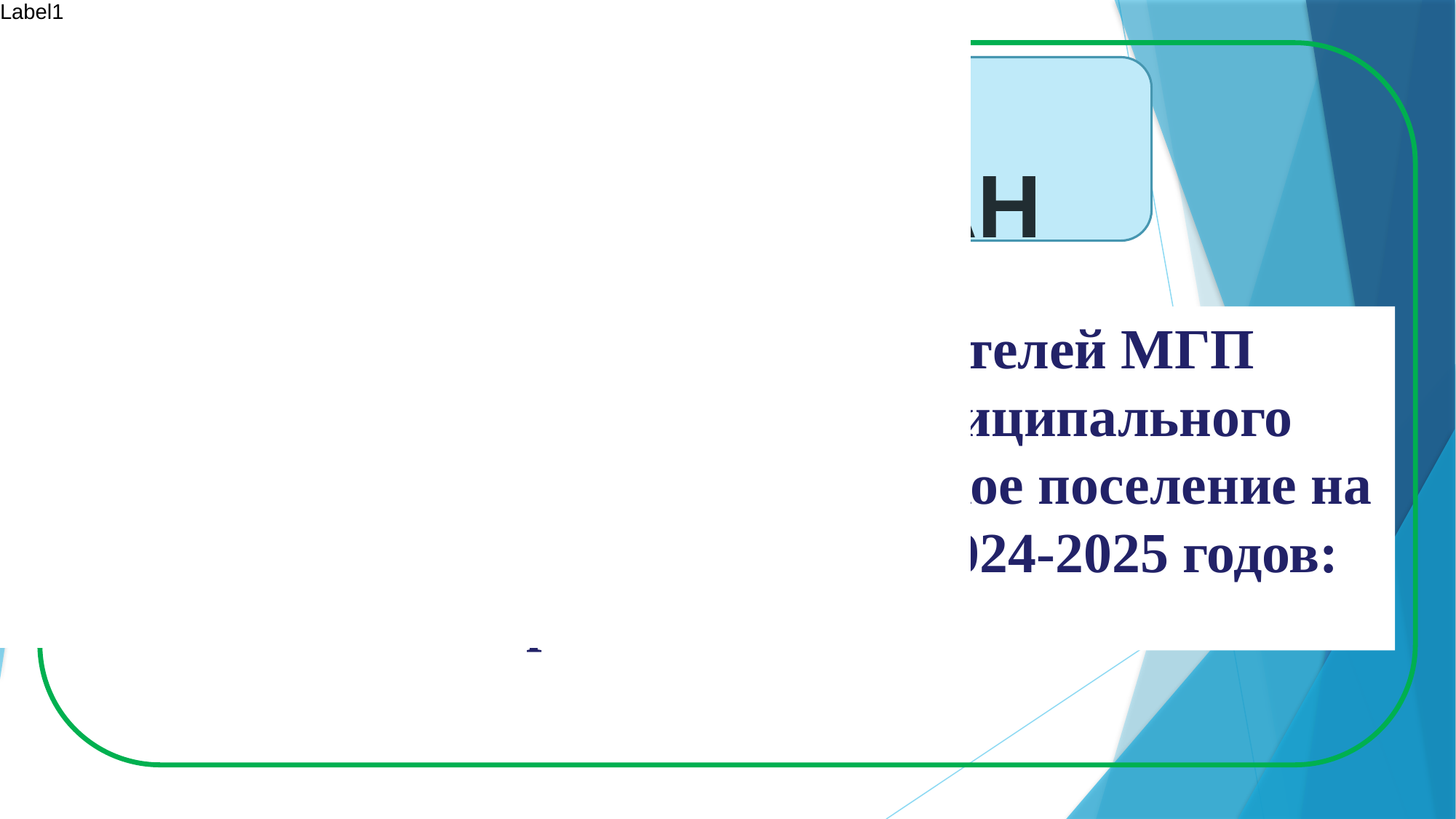

БЮДЖЕТ
ДЛЯ ГРАЖДАН
Решение Собрания представителей МГП
«Об утверждении бюджета муниципального образования – Моздокское городское поселение на 2023 год и на плановый период 2024-2025 годов:
просто о сложном